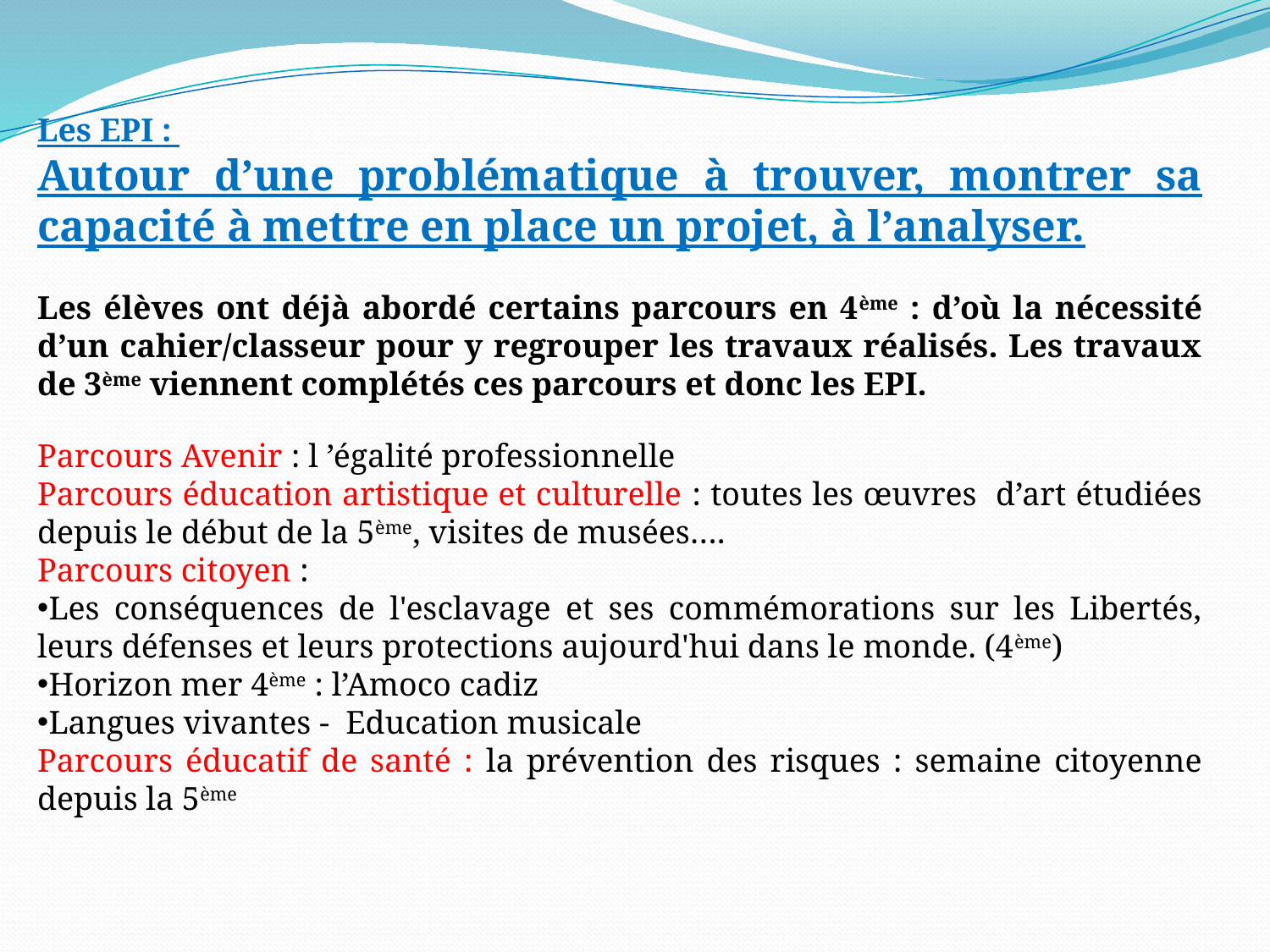

Les EPI :
Autour d’une problématique à trouver, montrer sa capacité à mettre en place un projet, à l’analyser.

Les élèves ont déjà abordé certains parcours en 4ème : d’où la nécessité d’un cahier/classeur pour y regrouper les travaux réalisés. Les travaux de 3ème viennent complétés ces parcours et donc les EPI.

Parcours Avenir : l ’égalité professionnelle
Parcours éducation artistique et culturelle : toutes les œuvres  d’art étudiées depuis le début de la 5ème, visites de musées….
Parcours citoyen :
Les conséquences de l'esclavage et ses commémorations sur les Libertés, leurs défenses et leurs protections aujourd'hui dans le monde. (4ème)
Horizon mer 4ème : l’Amoco cadiz
Langues vivantes -  Education musicale
Parcours éducatif de santé : la prévention des risques : semaine citoyenne depuis la 5ème